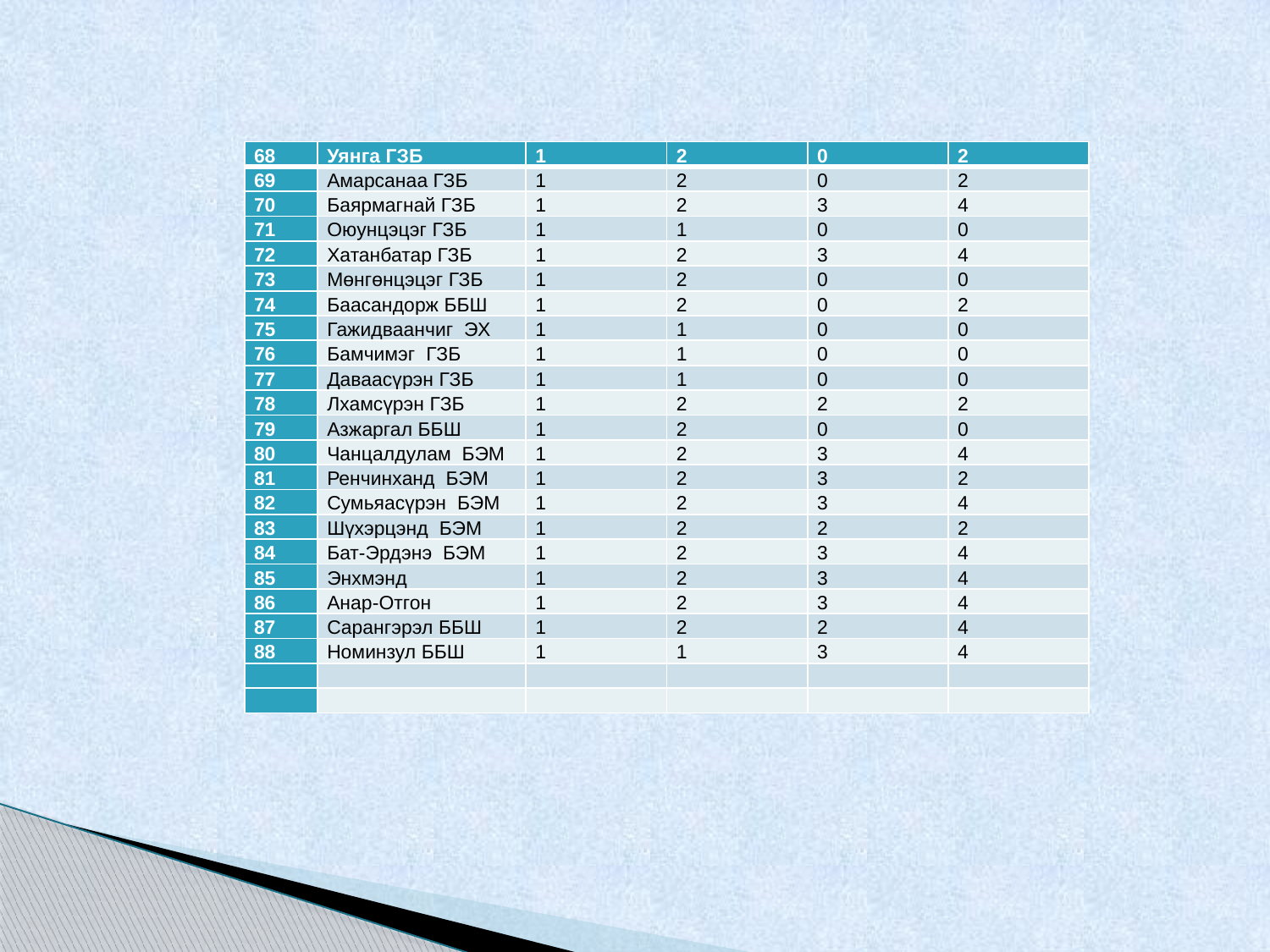

| 68 | Уянга ГЗБ | 1 | 2 | 0 | 2 |
| --- | --- | --- | --- | --- | --- |
| 69 | Амарсанаа ГЗБ | 1 | 2 | 0 | 2 |
| 70 | Баярмагнай ГЗБ | 1 | 2 | 3 | 4 |
| 71 | Оюунцэцэг ГЗБ | 1 | 1 | 0 | 0 |
| 72 | Хатанбатар ГЗБ | 1 | 2 | 3 | 4 |
| 73 | Мөнгөнцэцэг ГЗБ | 1 | 2 | 0 | 0 |
| 74 | Баасандорж ББШ | 1 | 2 | 0 | 2 |
| 75 | Гажидваанчиг ЭХ | 1 | 1 | 0 | 0 |
| 76 | Бамчимэг ГЗБ | 1 | 1 | 0 | 0 |
| 77 | Даваасүрэн ГЗБ | 1 | 1 | 0 | 0 |
| 78 | Лхамсүрэн ГЗБ | 1 | 2 | 2 | 2 |
| 79 | Азжаргал ББШ | 1 | 2 | 0 | 0 |
| 80 | Чанцалдулам БЭМ | 1 | 2 | 3 | 4 |
| 81 | Ренчинханд БЭМ | 1 | 2 | 3 | 2 |
| 82 | Сумьяасүрэн БЭМ | 1 | 2 | 3 | 4 |
| 83 | Шүхэрцэнд БЭМ | 1 | 2 | 2 | 2 |
| 84 | Бат-Эрдэнэ БЭМ | 1 | 2 | 3 | 4 |
| 85 | Энхмэнд | 1 | 2 | 3 | 4 |
| 86 | Анар-Отгон | 1 | 2 | 3 | 4 |
| 87 | Сарангэрэл ББШ | 1 | 2 | 2 | 4 |
| 88 | Номинзул ББШ | 1 | 1 | 3 | 4 |
|  |  |  |  |  |  |
|  |  |  |  |  |  |